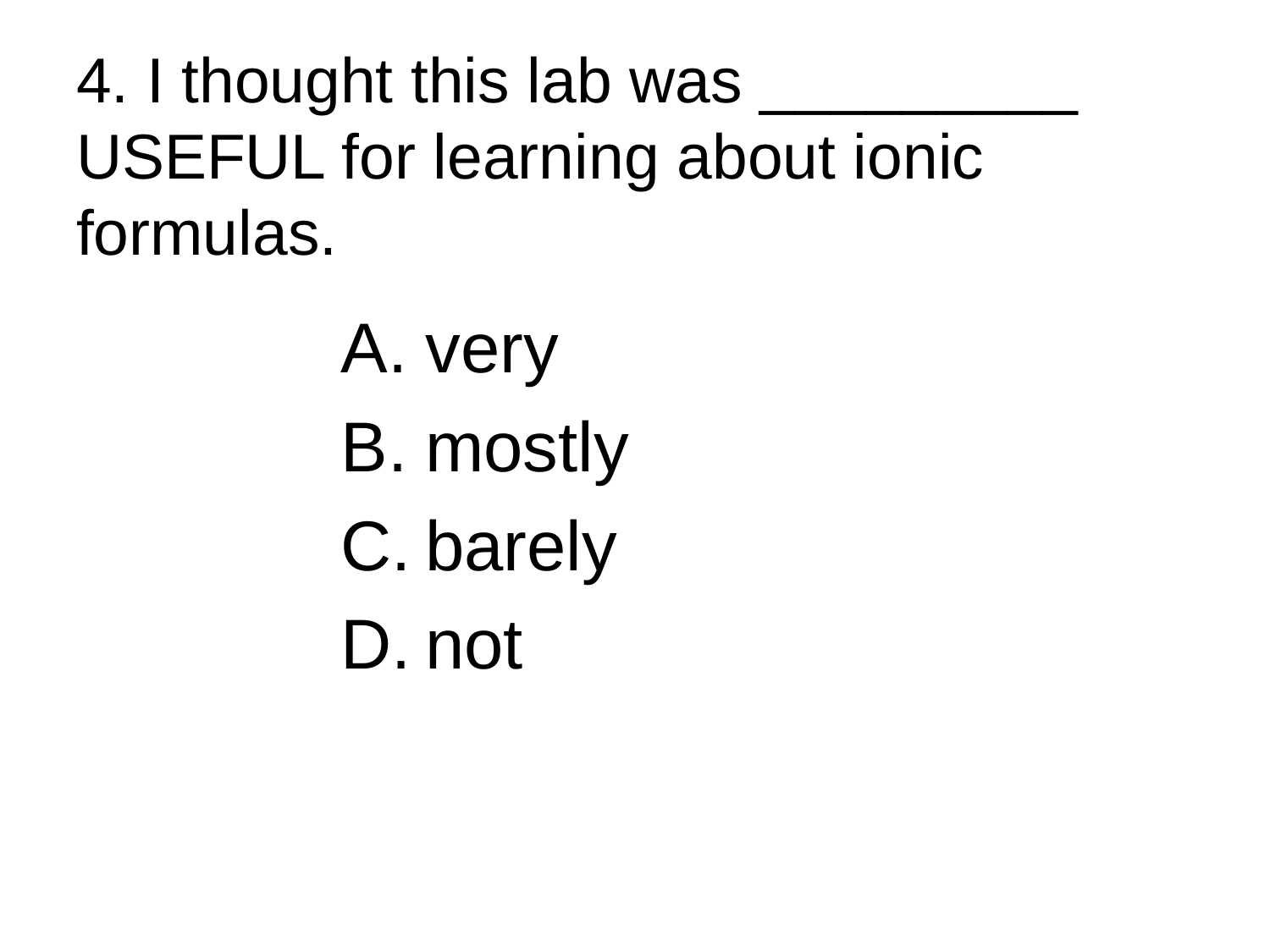

# 4. I thought this lab was _________ USEFUL for learning about ionic formulas.
very
mostly
barely
not